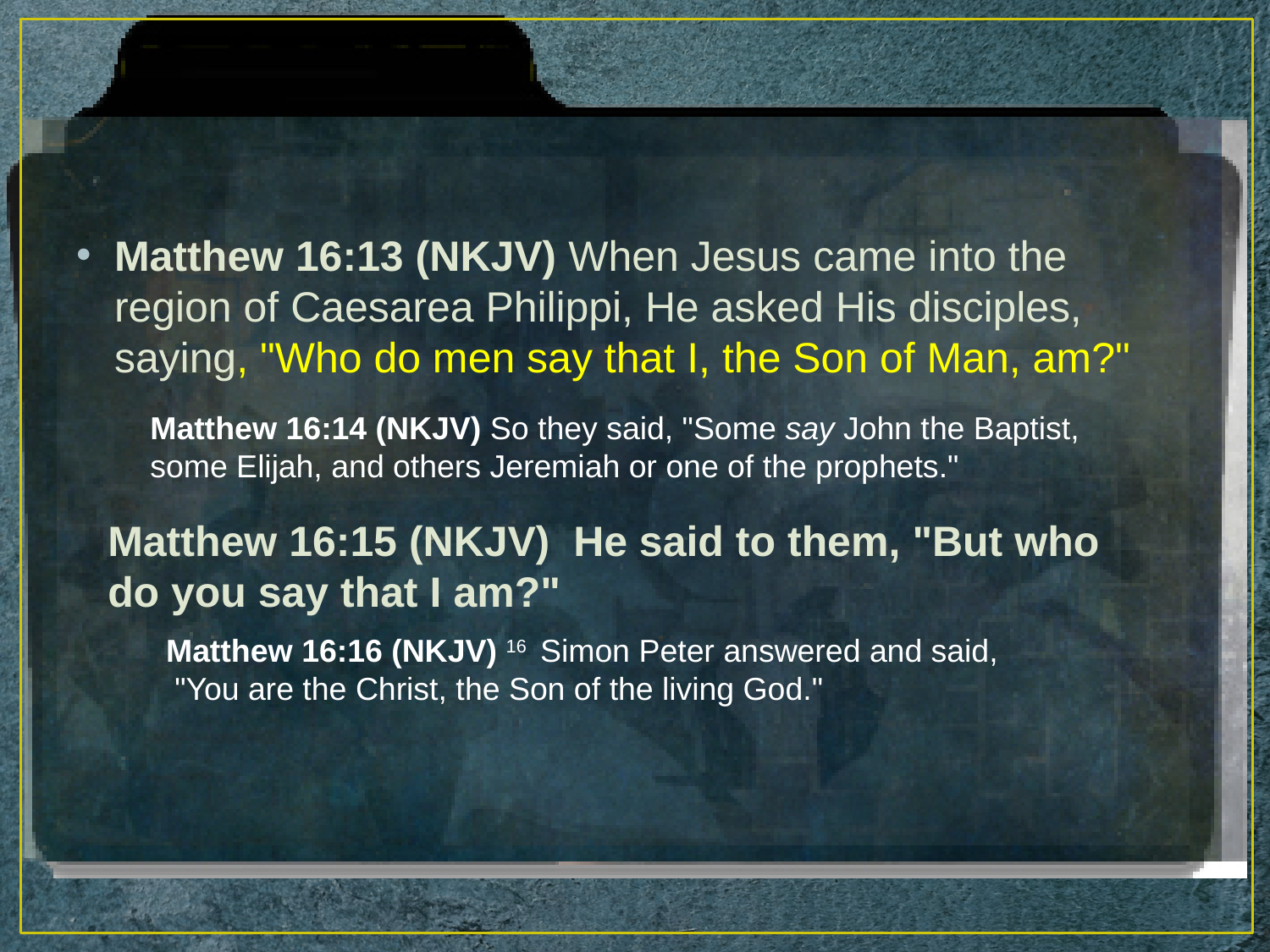

#
Matthew 16:13 (NKJV) When Jesus came into the region of Caesarea Philippi, He asked His disciples, saying, "Who do men say that I, the Son of Man, am?"
Matthew 16:14 (NKJV) So they said, "Some say John the Baptist, some Elijah, and others Jeremiah or one of the prophets."
Matthew 16:15 (NKJV)  He said to them, "But who do you say that I am?"
Matthew 16:16 (NKJV) 16  Simon Peter answered and said,
 "You are the Christ, the Son of the living God."